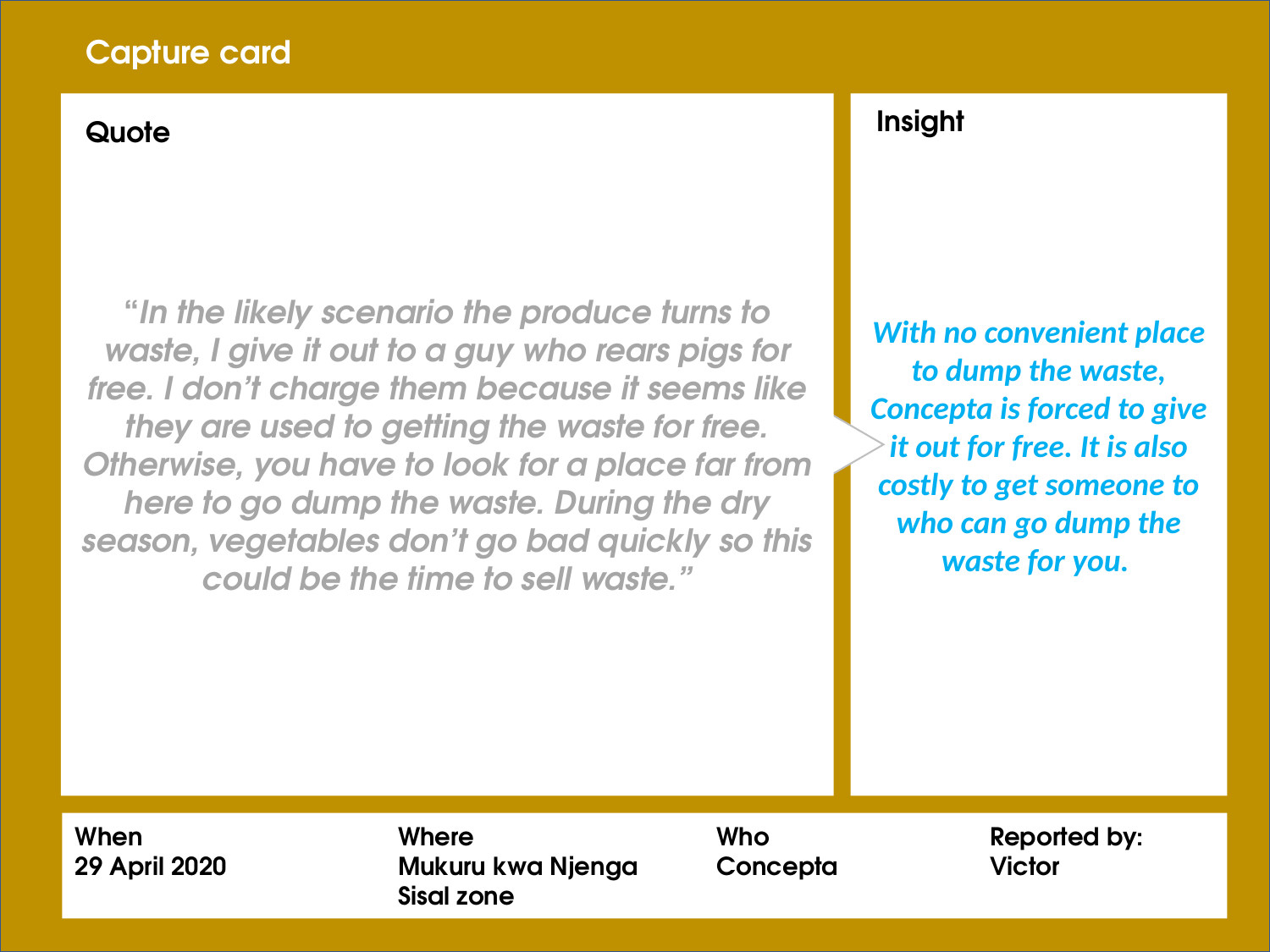

Capture card

With no convenient place to dump the waste, Concepta is forced to give it out for free. It is also costly to get someone to who can go dump the waste for you.
Insight
Quote
“In the likely scenario the produce turns to waste, I give it out to a guy who rears pigs for free. I don’t charge them because it seems like they are used to getting the waste for free. Otherwise, you have to look for a place far from here to go dump the waste. During the dry season, vegetables don’t go bad quickly so this could be the time to sell waste.”

When
29 April 2020
Where
Mukuru kwa Njenga
Sisal zone

Who
Concepta
Reported by:
Victor